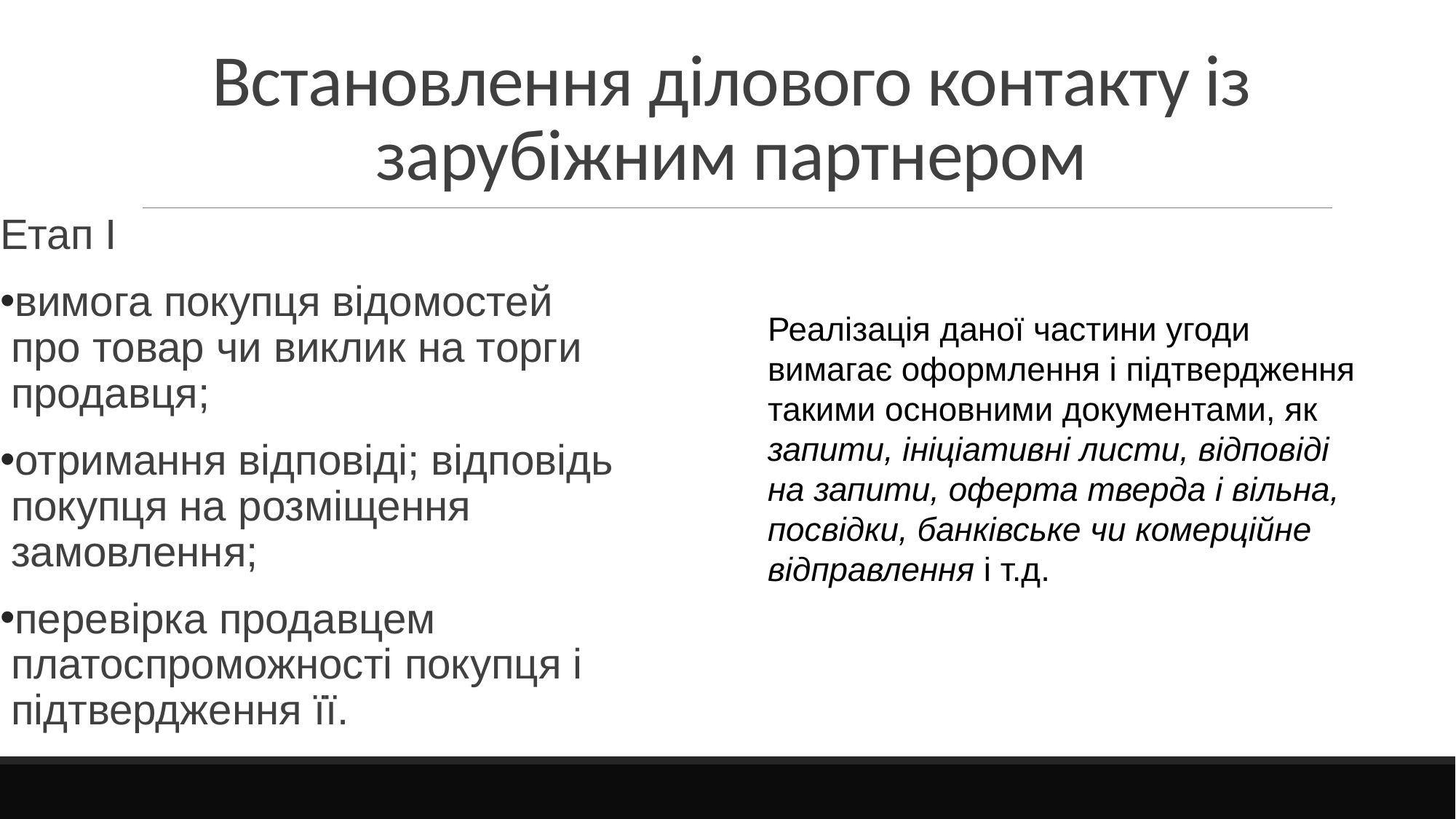

# Встановлення ділового контакту із зарубіжним партнером
Етап І
вимога покупця відомостей про товар чи виклик на торги продавця;
отримання відповіді; відповідь покупця на розміщення замовлення;
перевірка продавцем платоспроможності покупця і підтвердження її.

Реалізація даної частини угоди вимагає оформлення і підтвердження такими основними документами, як запити, ініціативні листи, відповіді на запити, оферта тверда і вільна, посвідки, банківське чи комерційне відправлення і т.д.